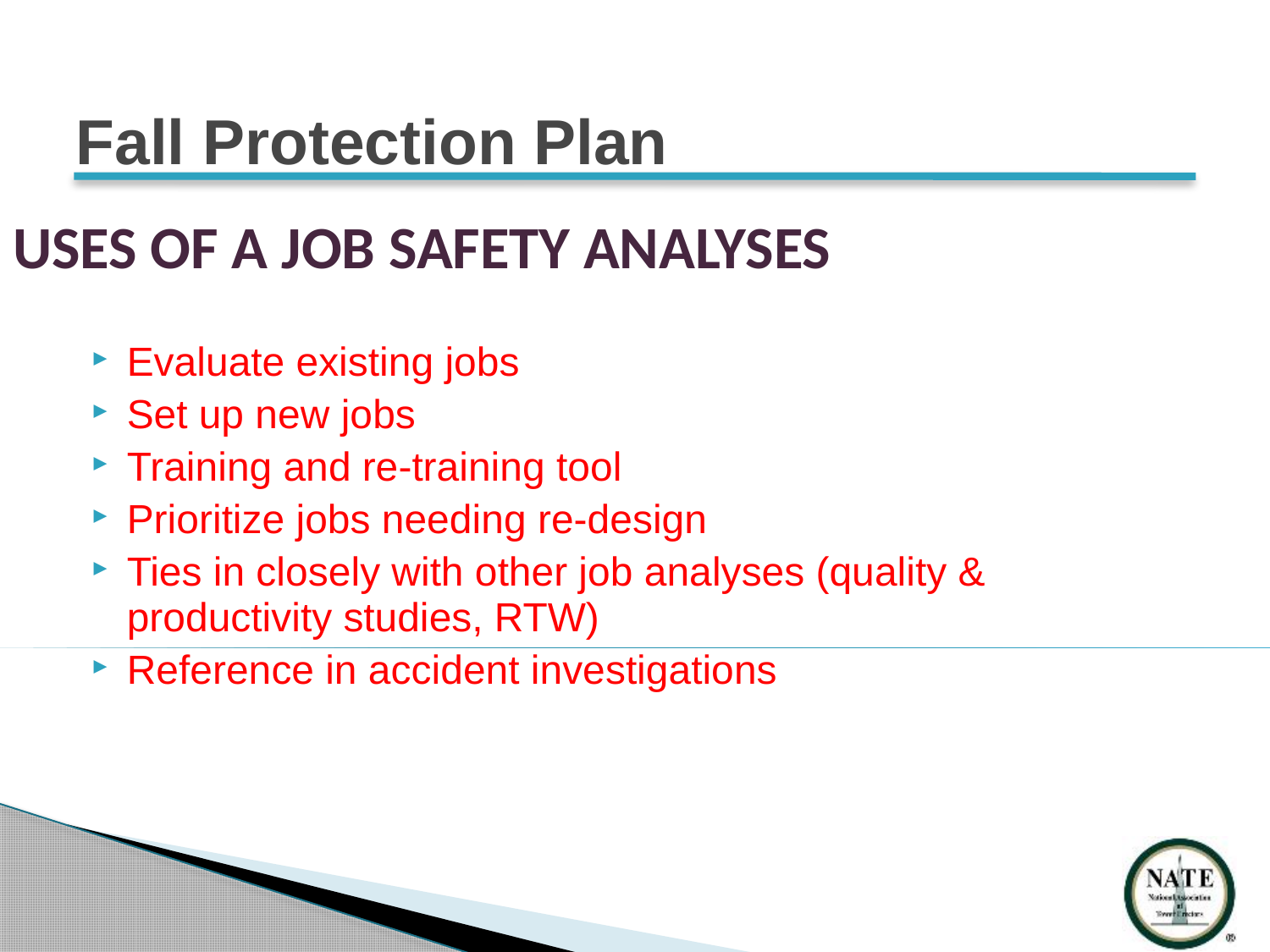

Fall Protection Plan
USES OF A JOB SAFETY ANALYSES
Evaluate existing jobs
Set up new jobs
Training and re-training tool
Prioritize jobs needing re-design
Ties in closely with other job analyses (quality & productivity studies, RTW)
Reference in accident investigations